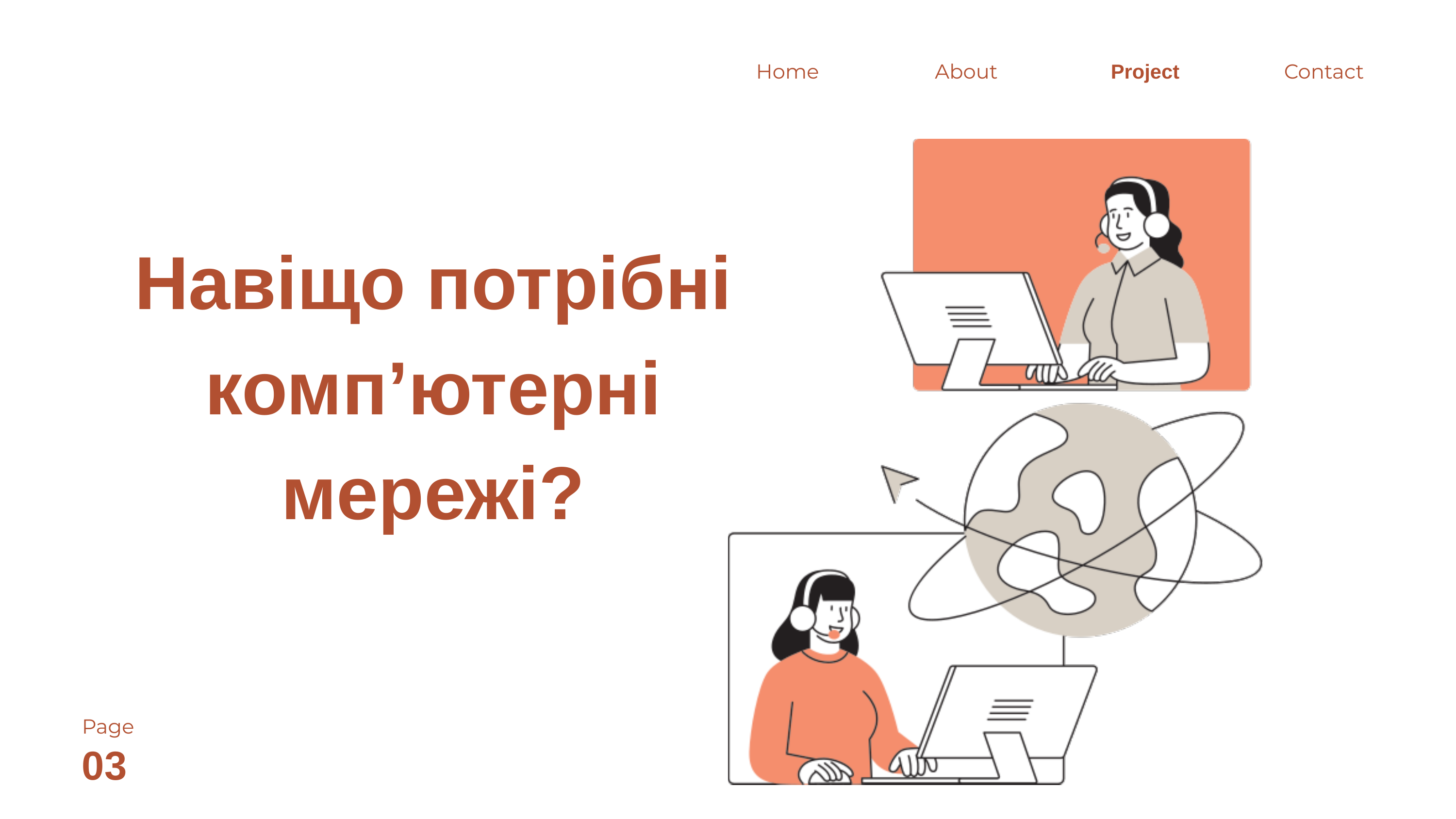

Home
About
Project
Contact

Навіщо потрібні комп’ютерні мережі?
Page
03